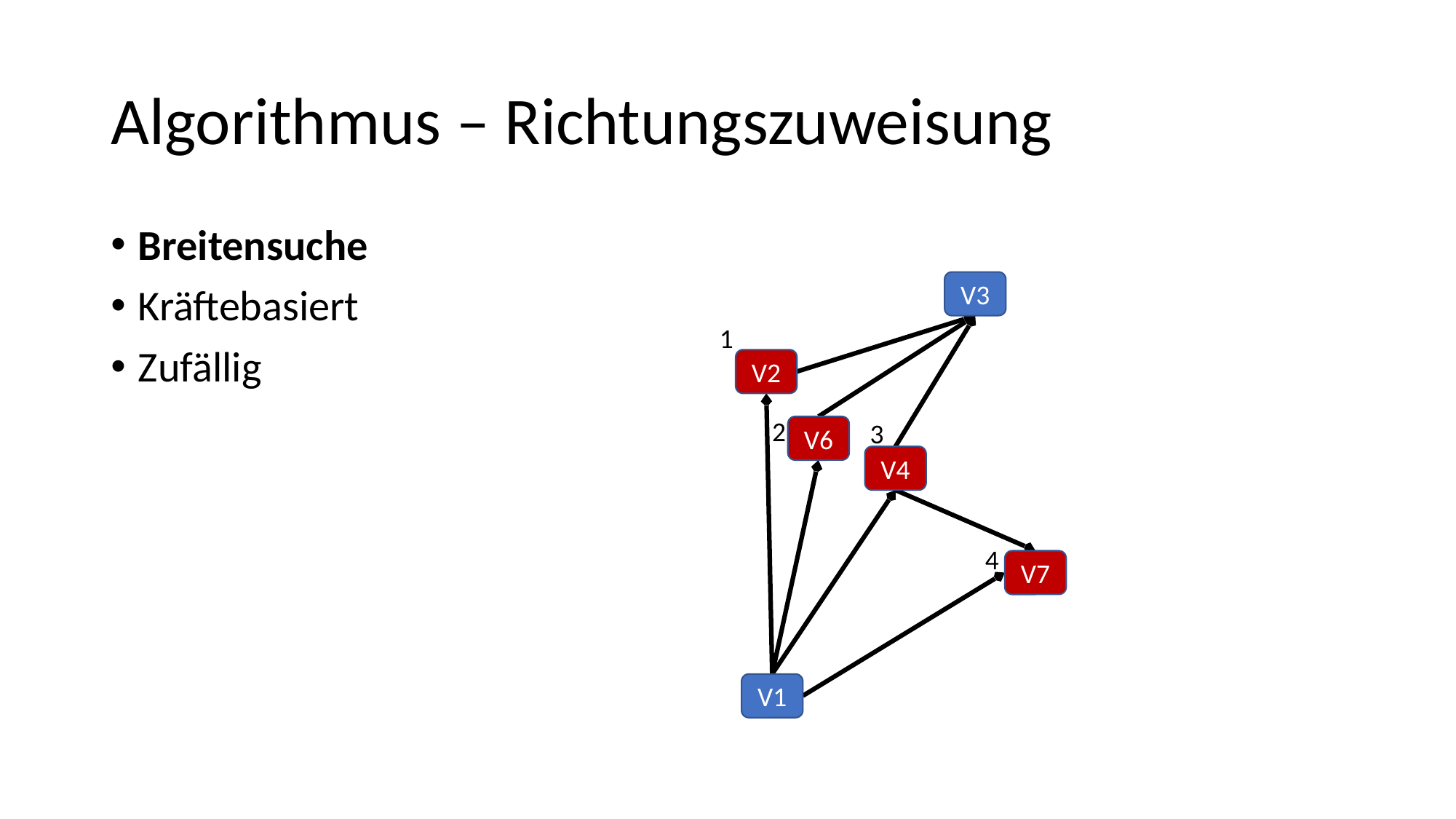

# Algorithmus – Richtungszuweisung
Breitensuche
Kräftebasiert
Zufällig
V3
1
V2
2
3
V6
V4
4
V7
V1
61